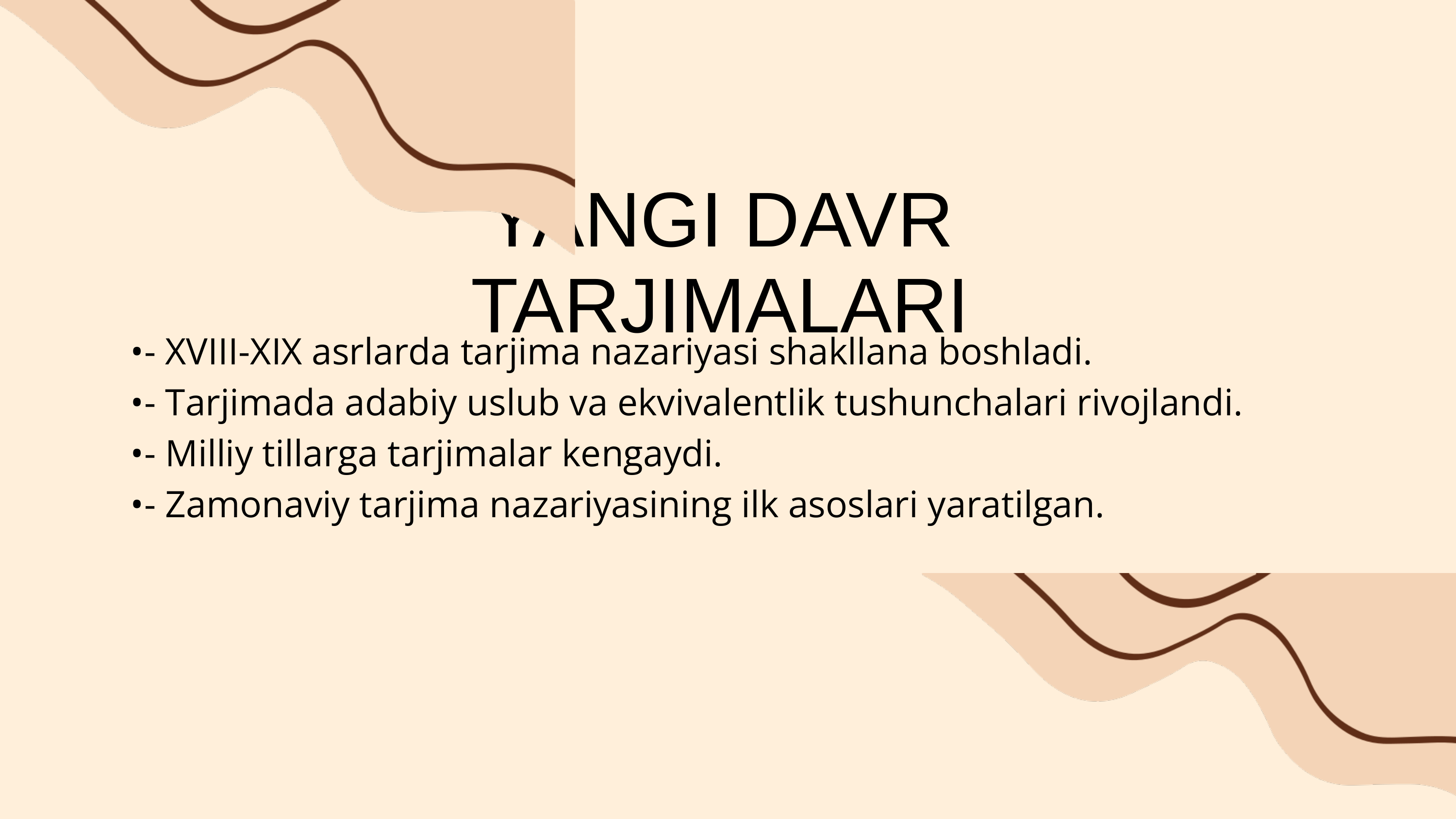

YANGI DAVR TARJIMALARI
•- XVIII-XIX asrlarda tarjima nazariyasi shakllana boshladi.
•- Tarjimada adabiy uslub va ekvivalentlik tushunchalari rivojlandi.
•- Milliy tillarga tarjimalar kengaydi.
•- Zamonaviy tarjima nazariyasining ilk asoslari yaratilgan.